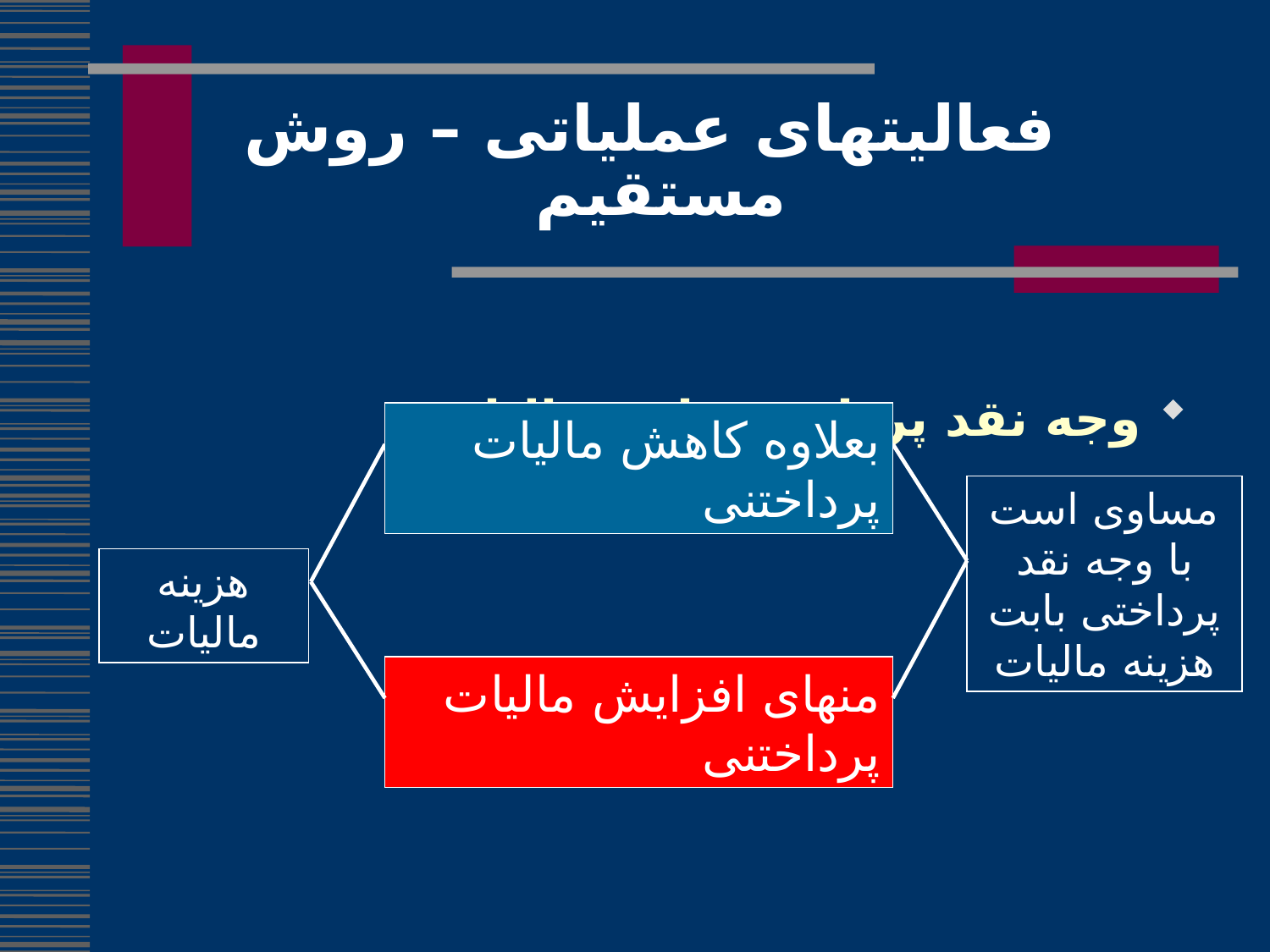

# فعالیتهای عملیاتی – روش مستقیم
وجه نقد پرداختی بابت مالیات
بعلاوه کاهش مالیات پرداختنی

مساوی است با وجه نقد پرداختی بابت هزینه مالیات
هزینه مالیات
منهای افزایش مالیات پرداختنی
204